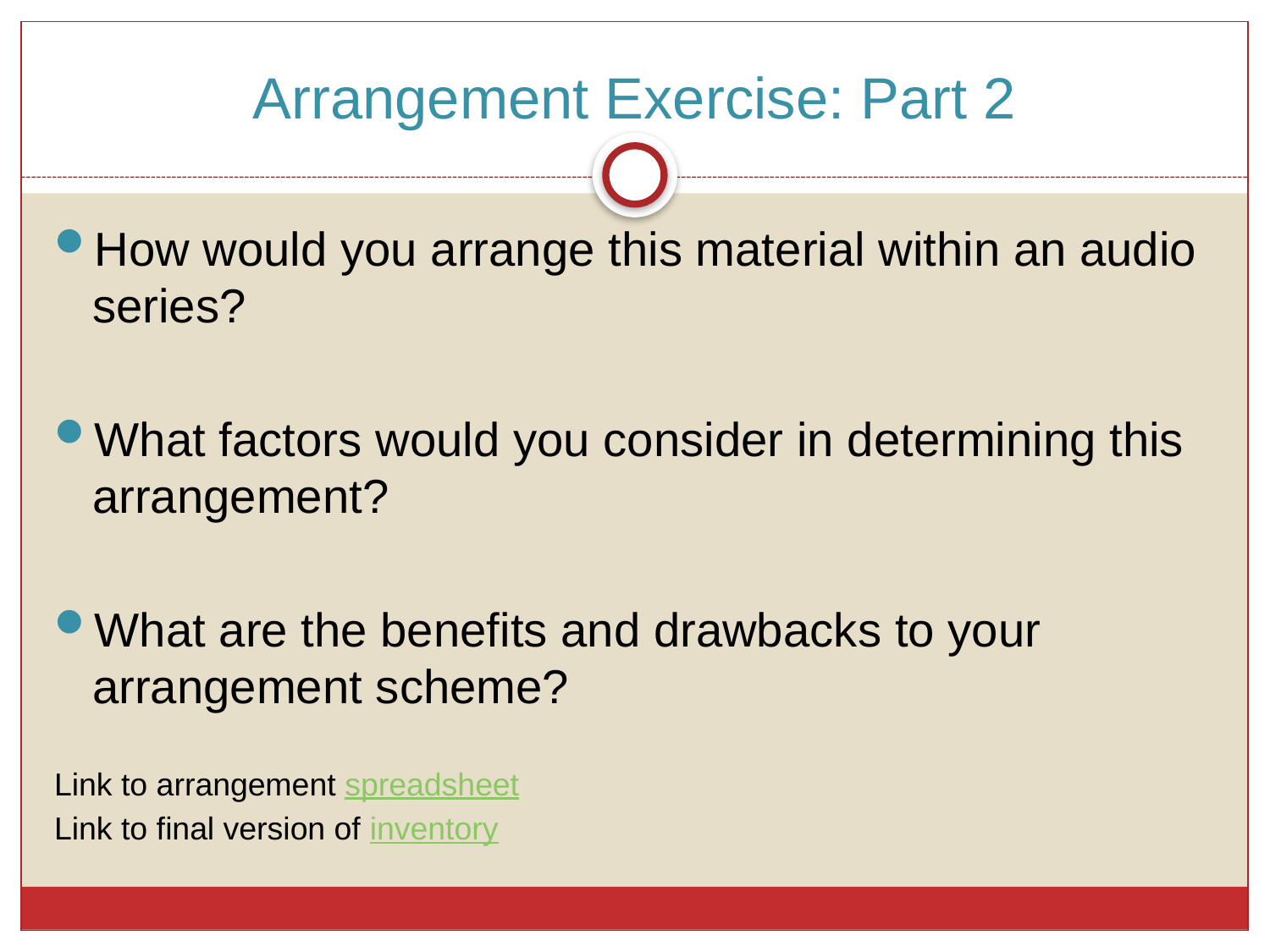

# Arrangement Exercise: Part 2
How would you arrange this material within an audio series?

What factors would you consider in determining this arrangement?

What are the benefits and drawbacks to your arrangement scheme?

Link to arrangement spreadsheet
Link to final version of inventory